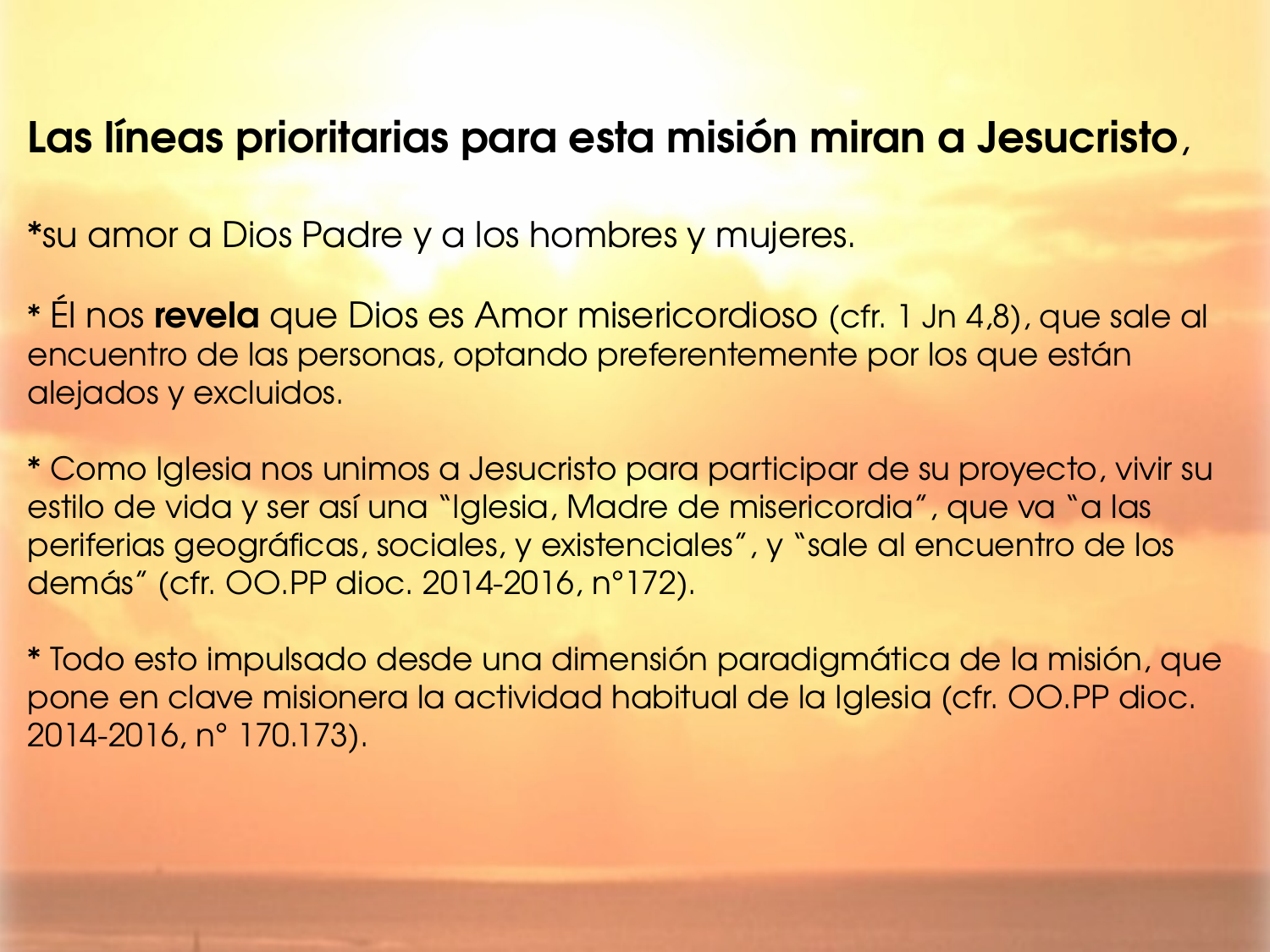

# Las líneas prioritarias para esta misión miran a Jesucristo, *su amor a Dios Padre y a los hombres y mujeres. * Él nos revela que Dios es Amor misericordioso (cfr. 1 Jn 4,8), que sale al encuentro de las personas, optando preferentemente por los que están alejados y excluidos. * Como Iglesia nos unimos a Jesucristo para participar de su proyecto, vivir su estilo de vida y ser así una “Iglesia, Madre de misericordia”, que va “a las periferias geográficas, sociales, y existenciales”, y “sale al encuentro de los demás” (cfr. OO.PP dioc. 2014-2016, n°172). * Todo esto impulsado desde una dimensión paradigmática de la misión, que pone en clave misionera la actividad habitual de la Iglesia (cfr. OO.PP dioc. 2014-2016, n° 170.173).